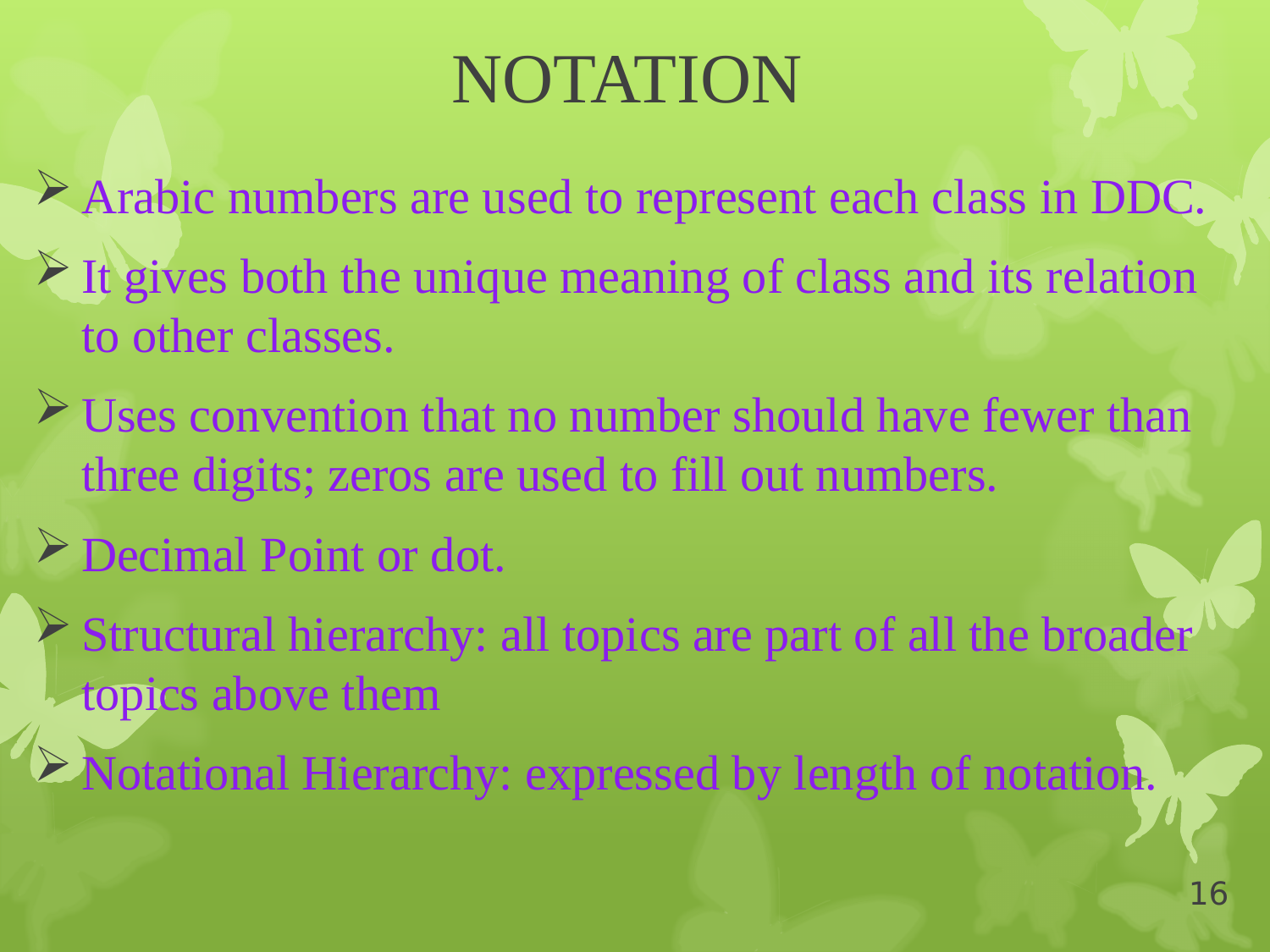

# NOTATION
Arabic numbers are used to represent each class in DDC.
It gives both the unique meaning of class and its relation to other classes.
Uses convention that no number should have fewer than three digits; zeros are used to fill out numbers.
Decimal Point or dot.
Structural hierarchy: all topics are part of all the broader topics above them
Notational Hierarchy: expressed by length of notation.
16